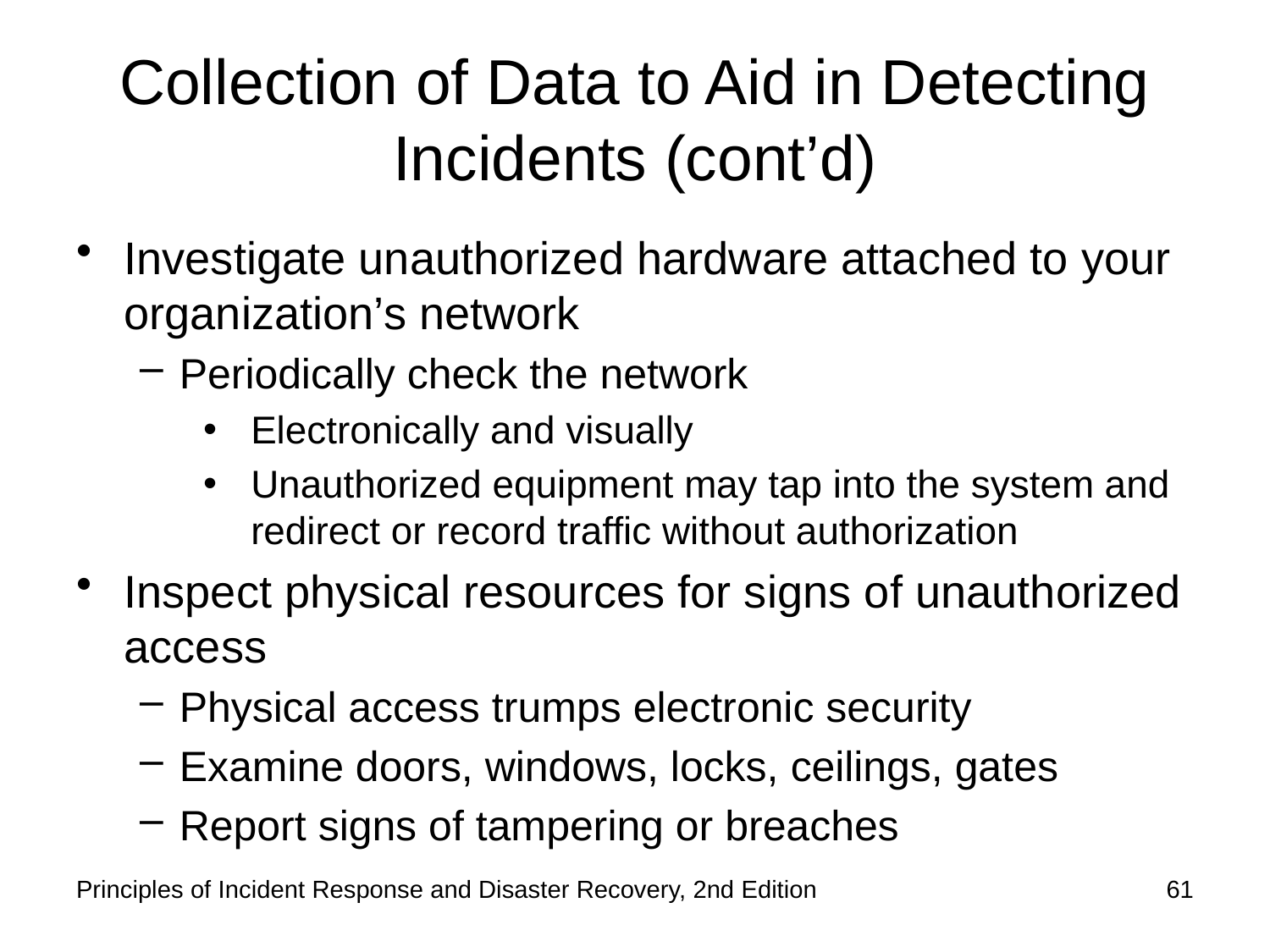

# Collection of Data to Aid in Detecting Incidents (cont’d)
Investigate unauthorized hardware attached to your organization’s network
Periodically check the network
Electronically and visually
Unauthorized equipment may tap into the system and redirect or record traffic without authorization
Inspect physical resources for signs of unauthorized access
Physical access trumps electronic security
Examine doors, windows, locks, ceilings, gates
Report signs of tampering or breaches

Principles of Incident Response and Disaster Recovery, 2nd Edition
61